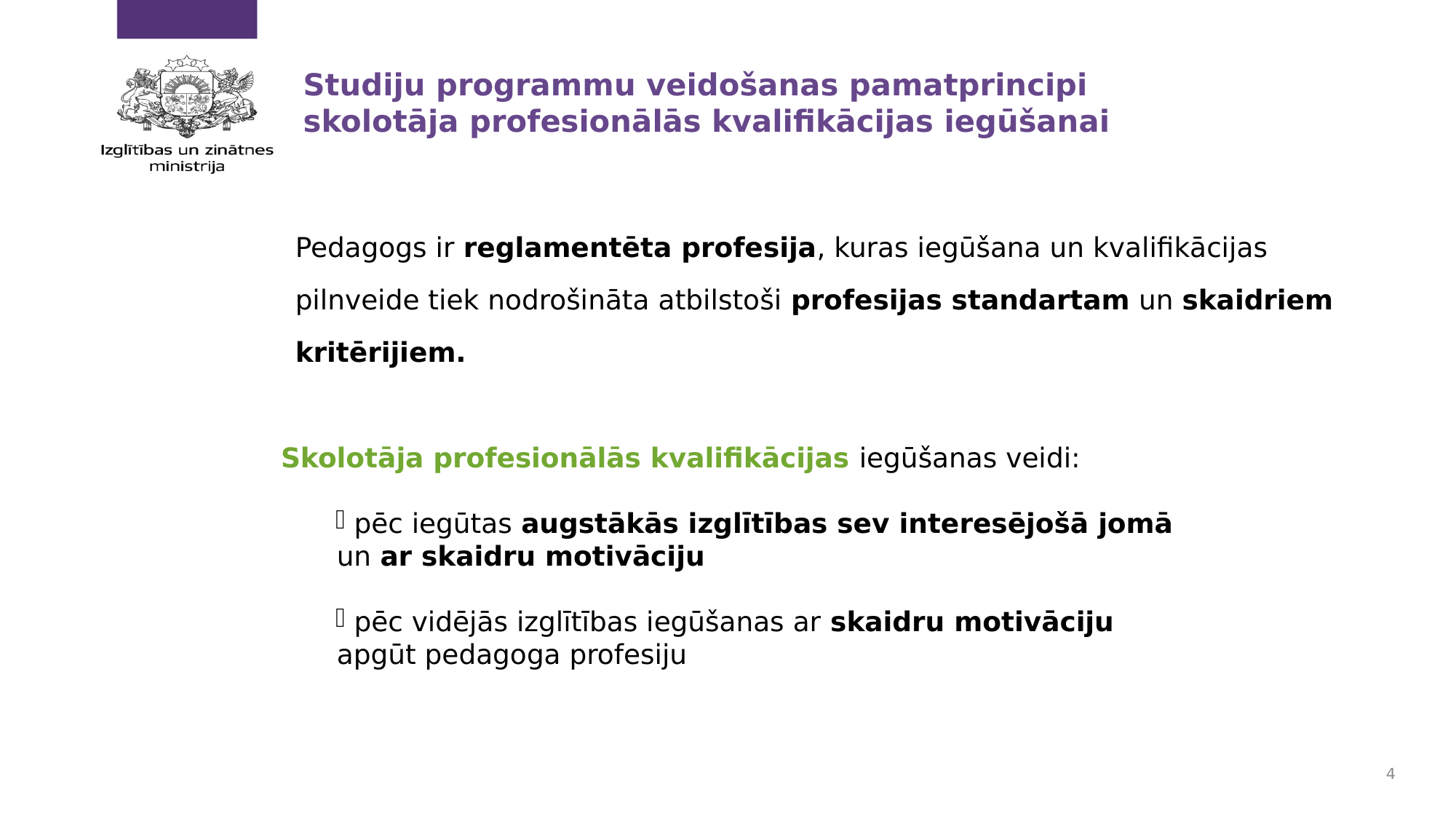

# Studiju programmu veidošanas pamatprincipi skolotāja profesionālās kvalifikācijas iegūšanai
Pedagogs ir reglamentēta profesija, kuras iegūšana un kvalifikācijas pilnveide tiek nodrošināta atbilstoši profesijas standartam un skaidriem kritērijiem.
Skolotāja profesionālās kvalifikācijas iegūšanas veidi:

 pēc iegūtas augstākās izglītības sev interesējošā jomā un ar skaidru motivāciju

 pēc vidējās izglītības iegūšanas ar skaidru motivāciju apgūt pedagoga profesiju

4